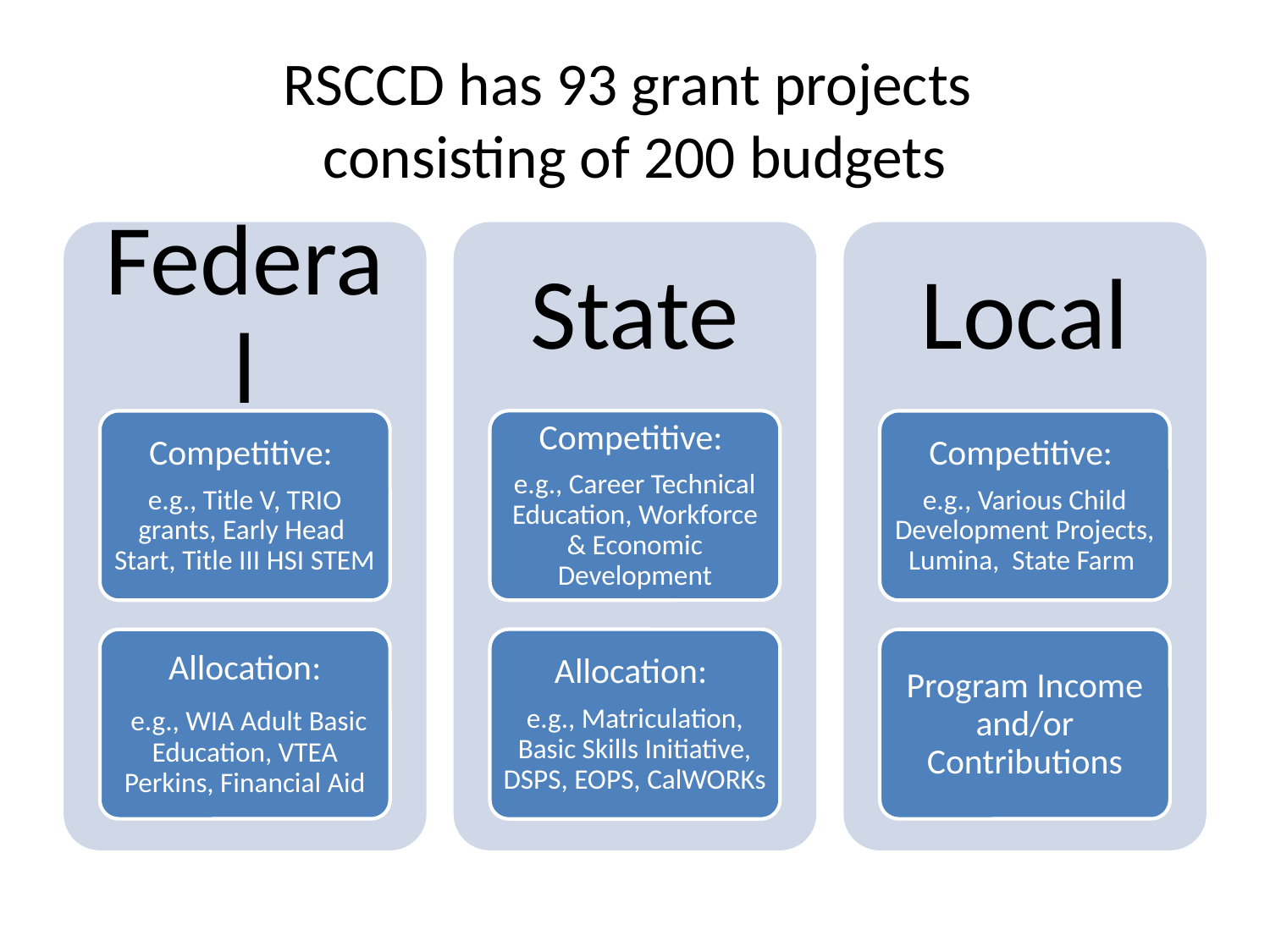

# RSCCD has 93 grant projects consisting of 200 budgets
Federal
Competitive:
e.g., Title V, TRIO grants, Early Head  Start, Title III HSI STEM
Allocation:
 e.g., WIA Adult Basic Education, VTEA Perkins, Financial Aid
State
Competitive:
e.g., Career Technical Education, Workforce & Economic Development
Allocation:
e.g., Matriculation, Basic Skills Initiative, DSPS, EOPS, CalWORKs
Local
Competitive:
e.g., Various Child Development Projects, Lumina,  State Farm
Program Income and/or Contributions